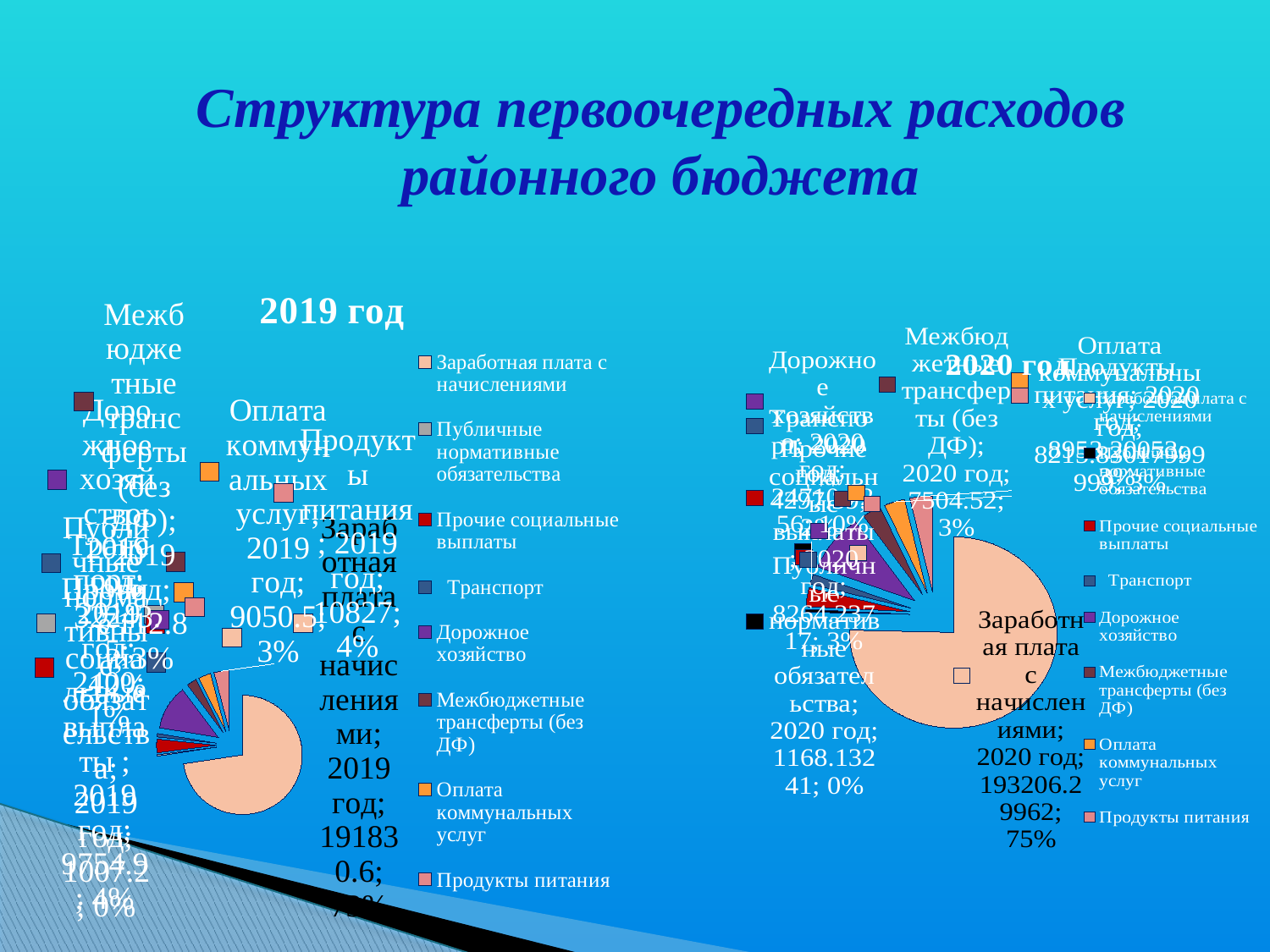

# Структура первоочередных расходов районного бюджета

### Chart:

| Category | 2019 год |
|---|---|
| Заработная плата с начислениями | 191830.6 |
| Публичные нормативные обязательства | 1007.2 |
| Прочие социальные выплаты  | 9754.9 |
|   Транспорт | 2400.0 |
| Дорожное хозяйство | 32243.5 |
| Межбюджетные трансферты (без ДФ) | 7112.8 |
| Оплата коммунальных услуг | 9050.5 |
| Продукты питания | 10827.0 |

### Chart:

| Category | 2020 год |
|---|---|
| Заработная плата с начислениями | 193206.29962 |
| Публичные нормативные обязательства | 1168.132409999998 |
| Прочие социальные выплаты  | 8264.23717 |
|   Транспорт | 4297.39 |
| Дорожное хозяйство | 24710.725600000005 |
| Межбюджетные трансферты (без ДФ) | 7504.52 |
| Оплата коммунальных услуг | 8215.830179999986 |
| Продукты питания | 8953.20053 |